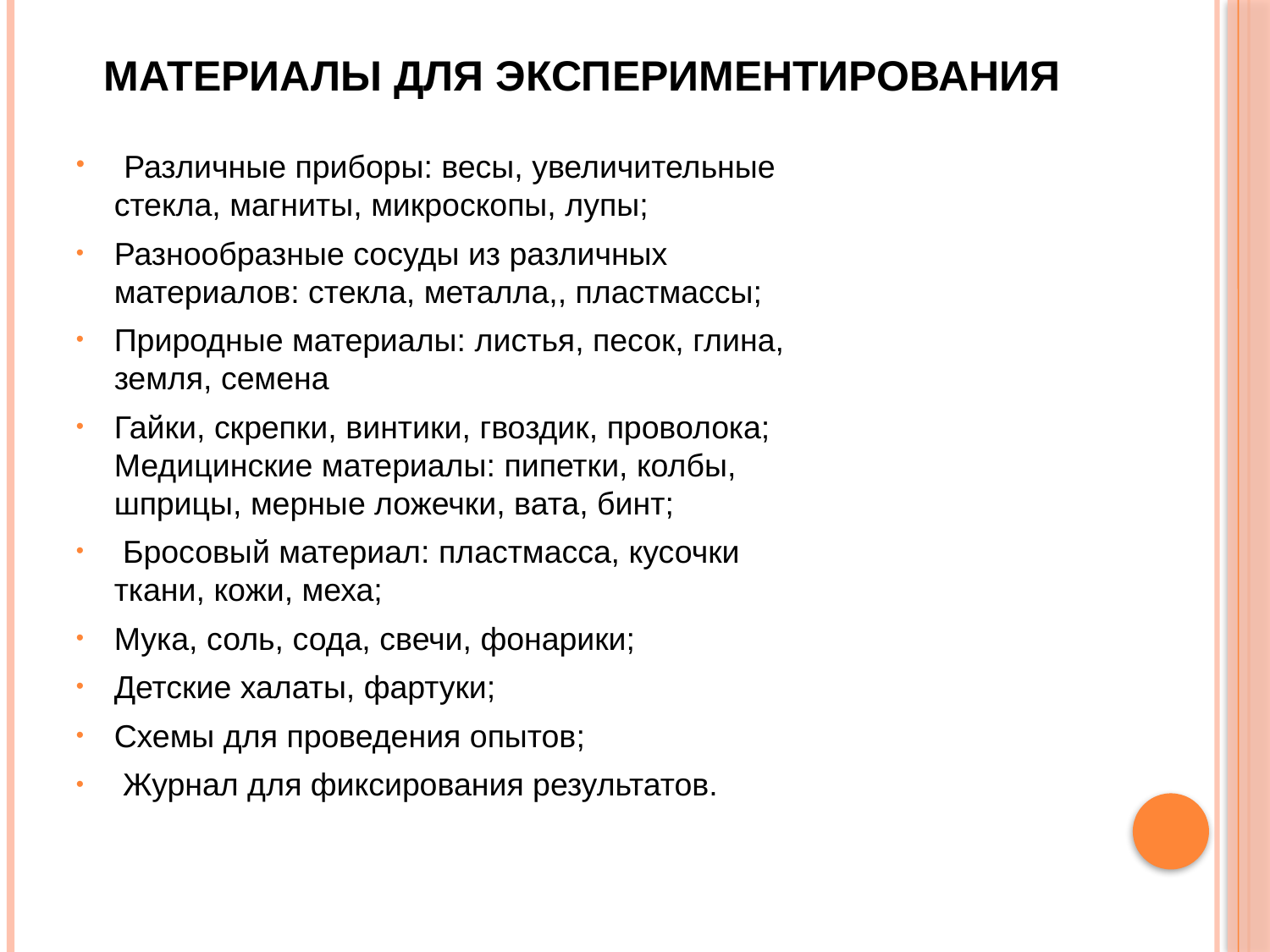

# материалы для экспериментирования
 Различные приборы: весы, увеличительные стекла, магниты, микроскопы, лупы;
Разнообразные сосуды из различных материалов: стекла, металла,, пластмассы;
Природные материалы: листья, песок, глина, земля, семена
Гайки, скрепки, винтики, гвоздик, проволока; Медицинские материалы: пипетки, колбы, шприцы, мерные ложечки, вата, бинт;
 Бросовый материал: пластмасса, кусочки ткани, кожи, меха;
Мука, соль, сода, свечи, фонарики;
Детские халаты, фартуки;
Схемы для проведения опытов;
 Журнал для фиксирования результатов.